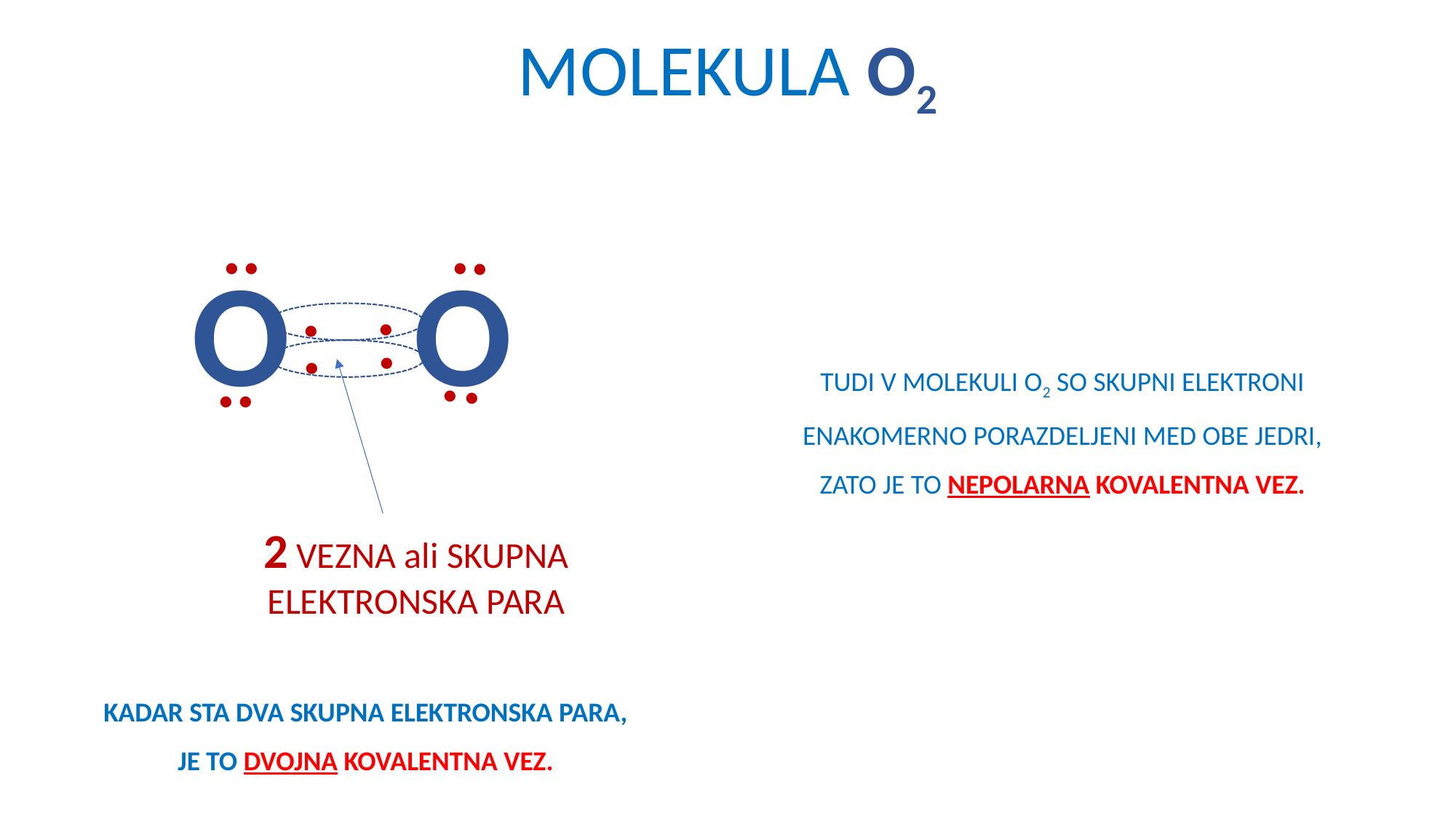

MOLEKULA O2
.
.
.
.
O
.
O
.
.
.
.

.
.
.
TUDI V MOLEKULI O2 SO SKUPNI ELEKTRONI ENAKOMERNO PORAZDELJENI MED OBE JEDRI, ZATO JE TO NEPOLARNA KOVALENTNA VEZ.

2 VEZNA ali SKUPNA ELEKTRONSKA PARA
KADAR STA DVA SKUPNA ELEKTRONSKA PARA, JE TO DVOJNA KOVALENTNA VEZ.